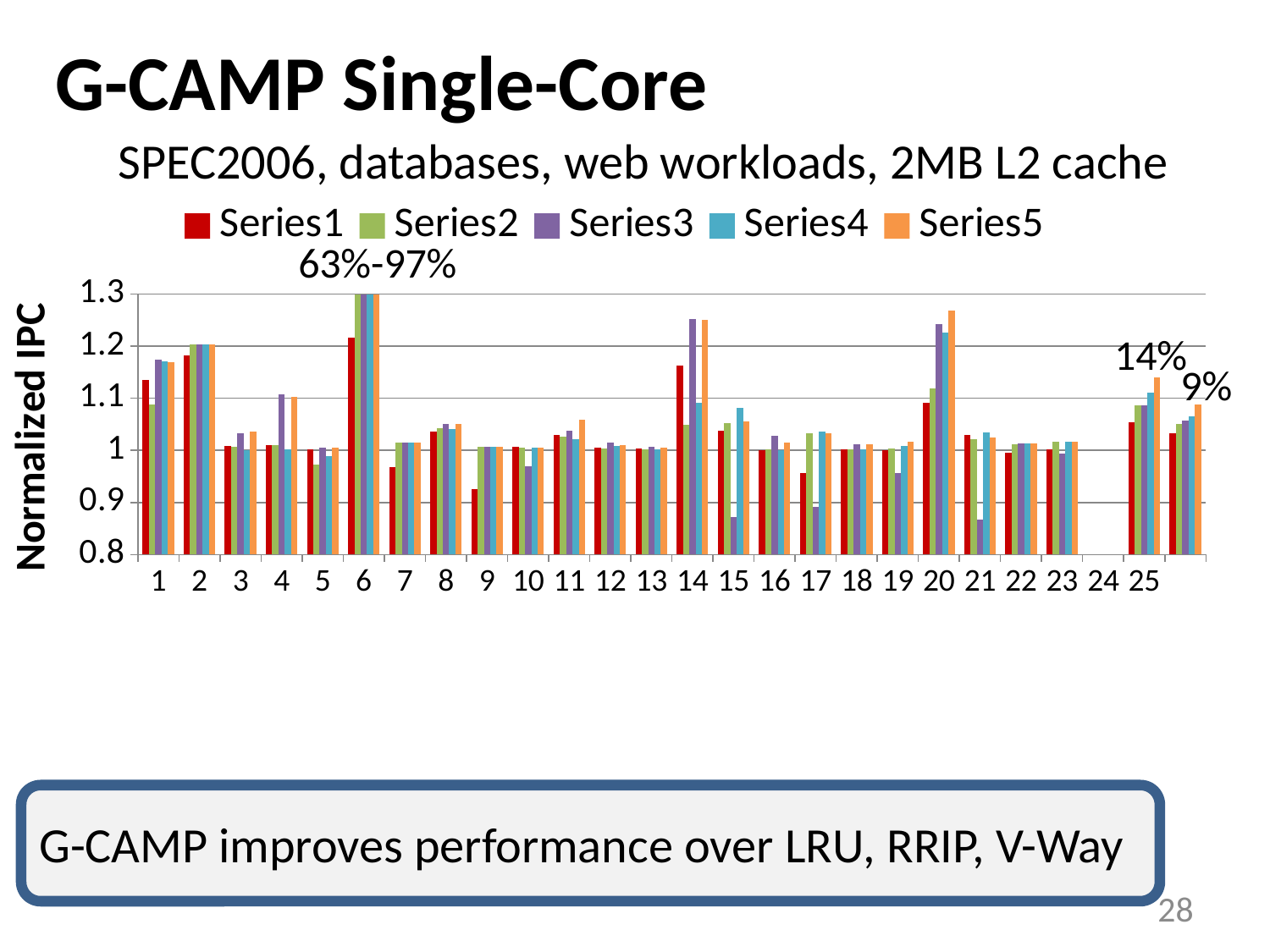

# G-CAMP Single-Core
SPEC2006, databases, web workloads, 2MB L2 cache

### Chart

| Category |  |  |  |  |  |
|---|---|---|---|---|---|
14%
9%
G-CAMP improves performance over LRU, RRIP, V-Way
28